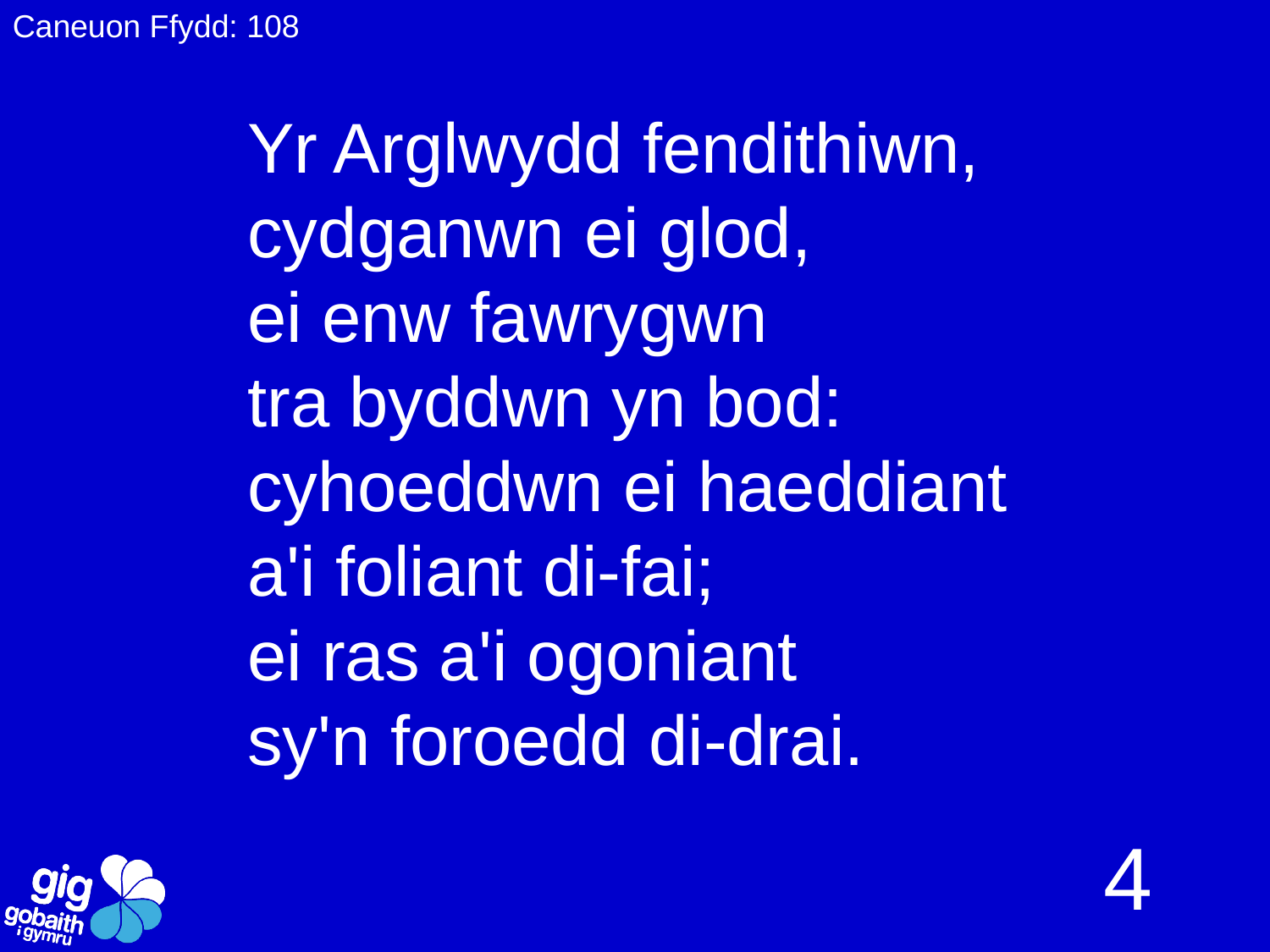

Caneuon Ffydd: 108

Yr Arglwydd fendithiwn,
cydganwn ei glod,
ei enw fawrygwn
tra byddwn yn bod:
cyhoeddwn ei haeddiant
a'i foliant di-fai;
ei ras a'i ogoniant
sy'n foroedd di-drai.
4